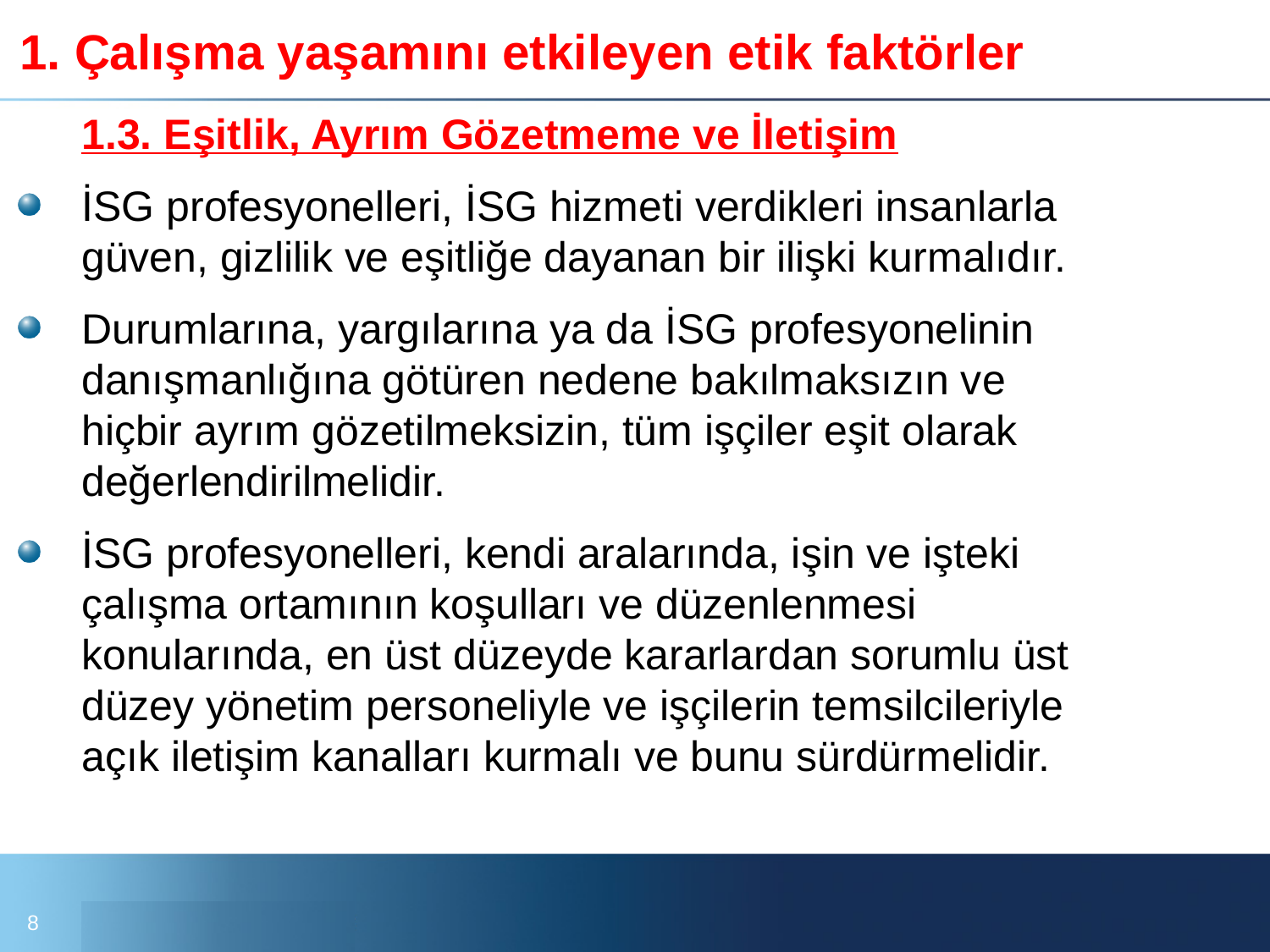

# 1. Çalışma yaşamını etkileyen etik faktörler
	1.3. Eşitlik, Ayrım Gözetmeme ve İletişim
İSG profesyonelleri, İSG hizmeti verdikleri insanlarla güven, gizlilik ve eşitliğe dayanan bir ilişki kurmalıdır.
Durumlarına, yargılarına ya da İSG profesyonelinin danışmanlığına götüren nedene bakılmaksızın ve hiçbir ayrım gözetilmeksizin, tüm işçiler eşit olarak değerlendirilmelidir.
İSG profesyonelleri, kendi aralarında, işin ve işteki çalışma ortamının koşulları ve düzenlenmesi konularında, en üst düzeyde kararlardan sorumlu üst düzey yönetim personeliyle ve işçilerin temsilcileriyle açık iletişim kanalları kurmalı ve bunu sürdürmelidir.
8